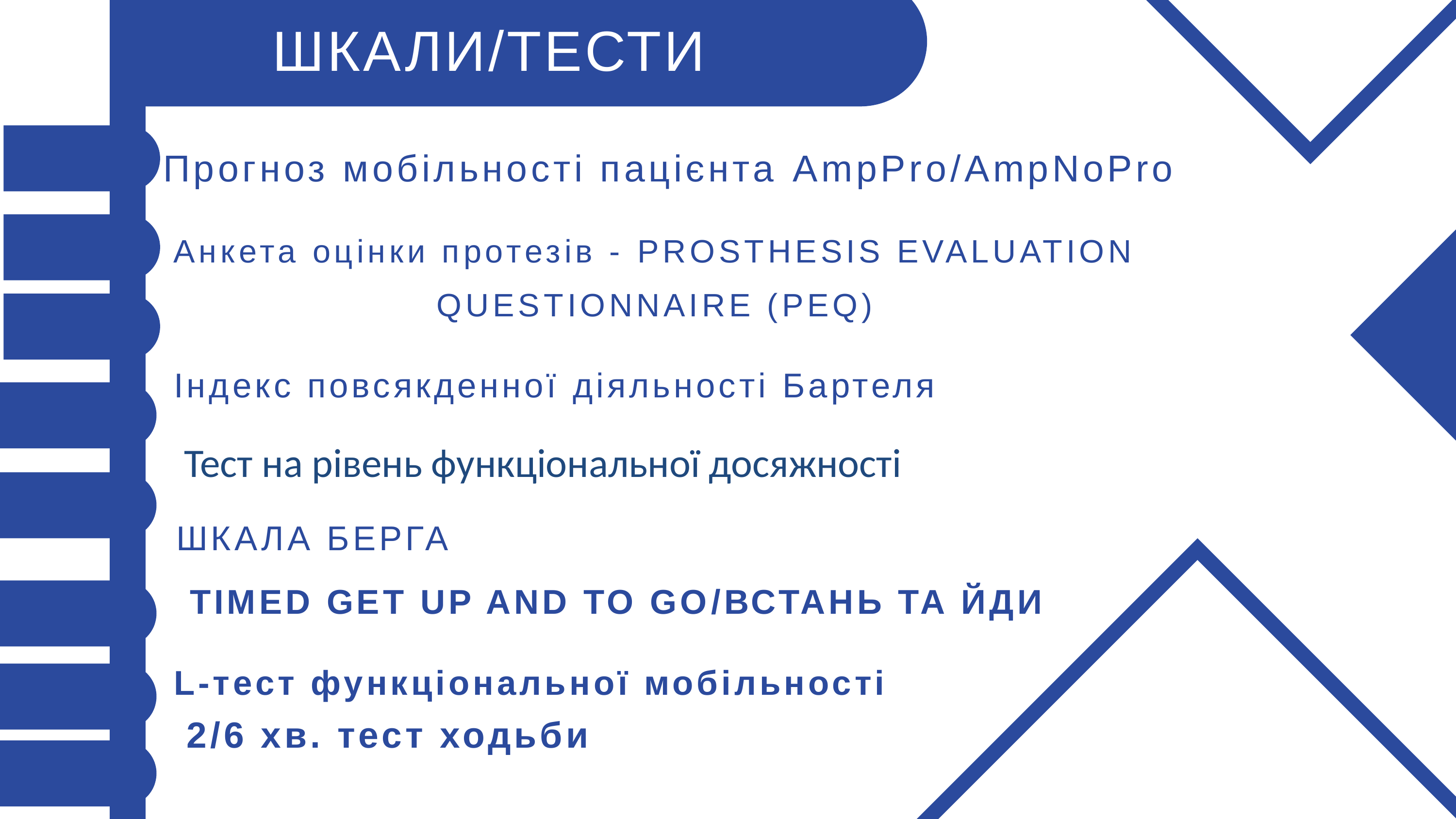

ШКАЛИ/ТЕСТИ

Прогноз мобільності пацієнта AmpPro/AmpNoPro

Анкета оцінки протезів - PROSTHESIS EVALUATION QUESTIONNAIRE (PEQ)

Індекс повсякденної діяльності Бартеля

Тест на рівень функціональної досяжності
ШКАЛА БЕРГА

TIMED GET UP AND TO GO/ВСТАНЬ ТА ЙДИ

L-тест функціональної мобільності

2/6 хв. тест ходьби